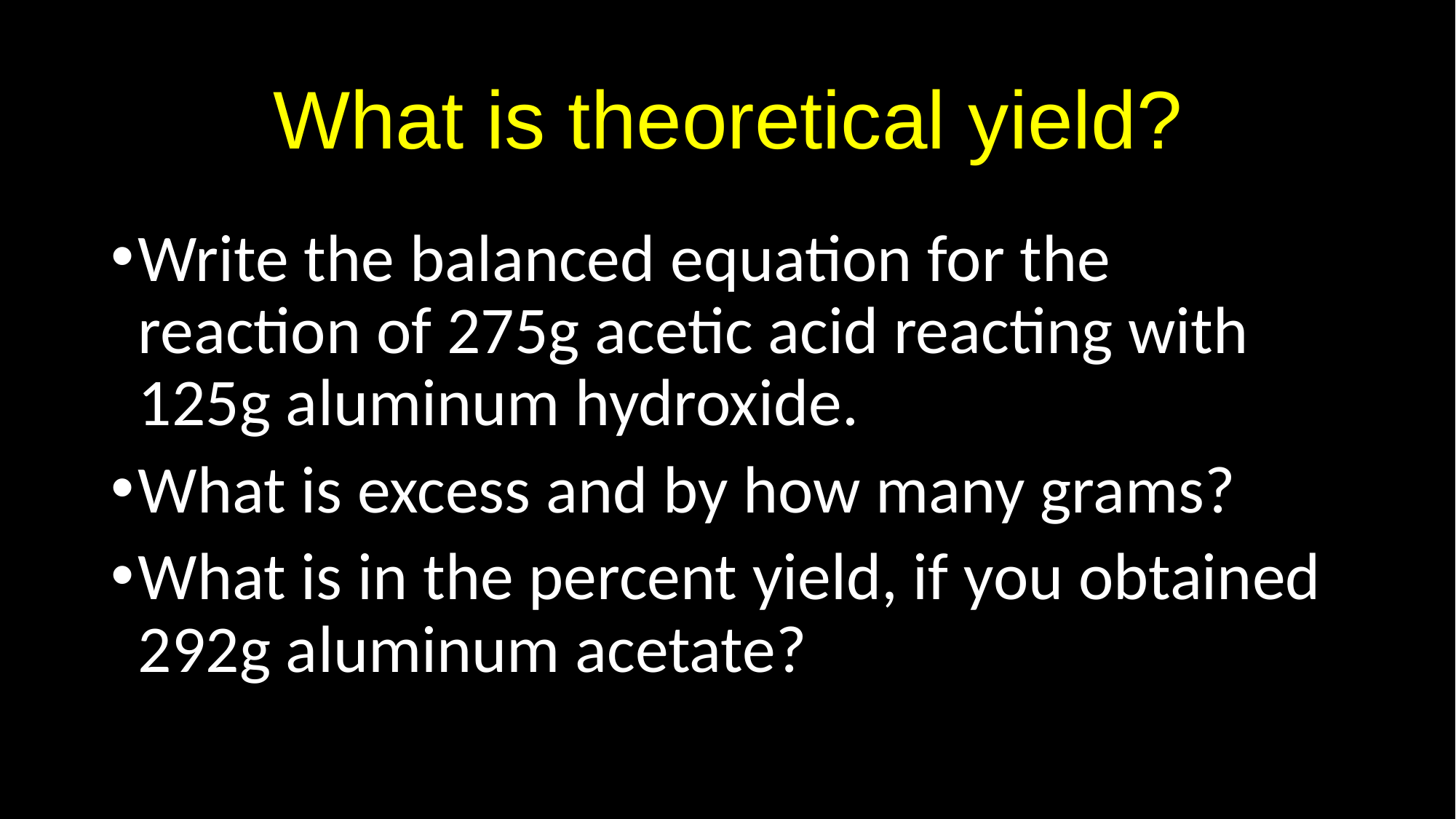

# What is theoretical yield?
Write the balanced equation for the reaction of 275g acetic acid reacting with 125g aluminum hydroxide.
What is excess and by how many grams?
What is in the percent yield, if you obtained 292g aluminum acetate?